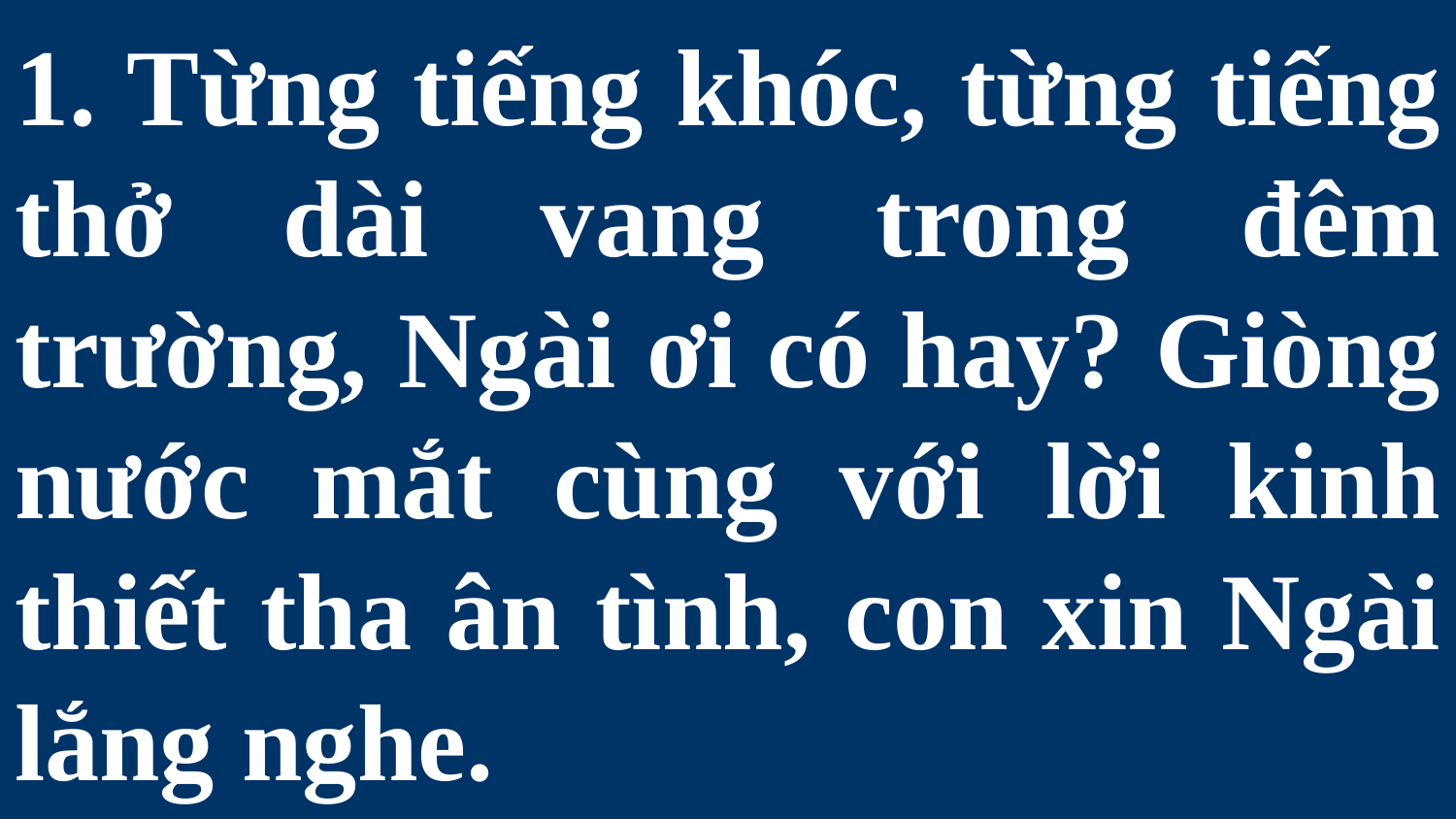

# 1. Từng tiếng khóc, từng tiếng thở dài vang trong đêm trường, Ngài ơi có hay? Giòng nước mắt cùng với lời kinh thiết tha ân tình, con xin Ngài lắng nghe.